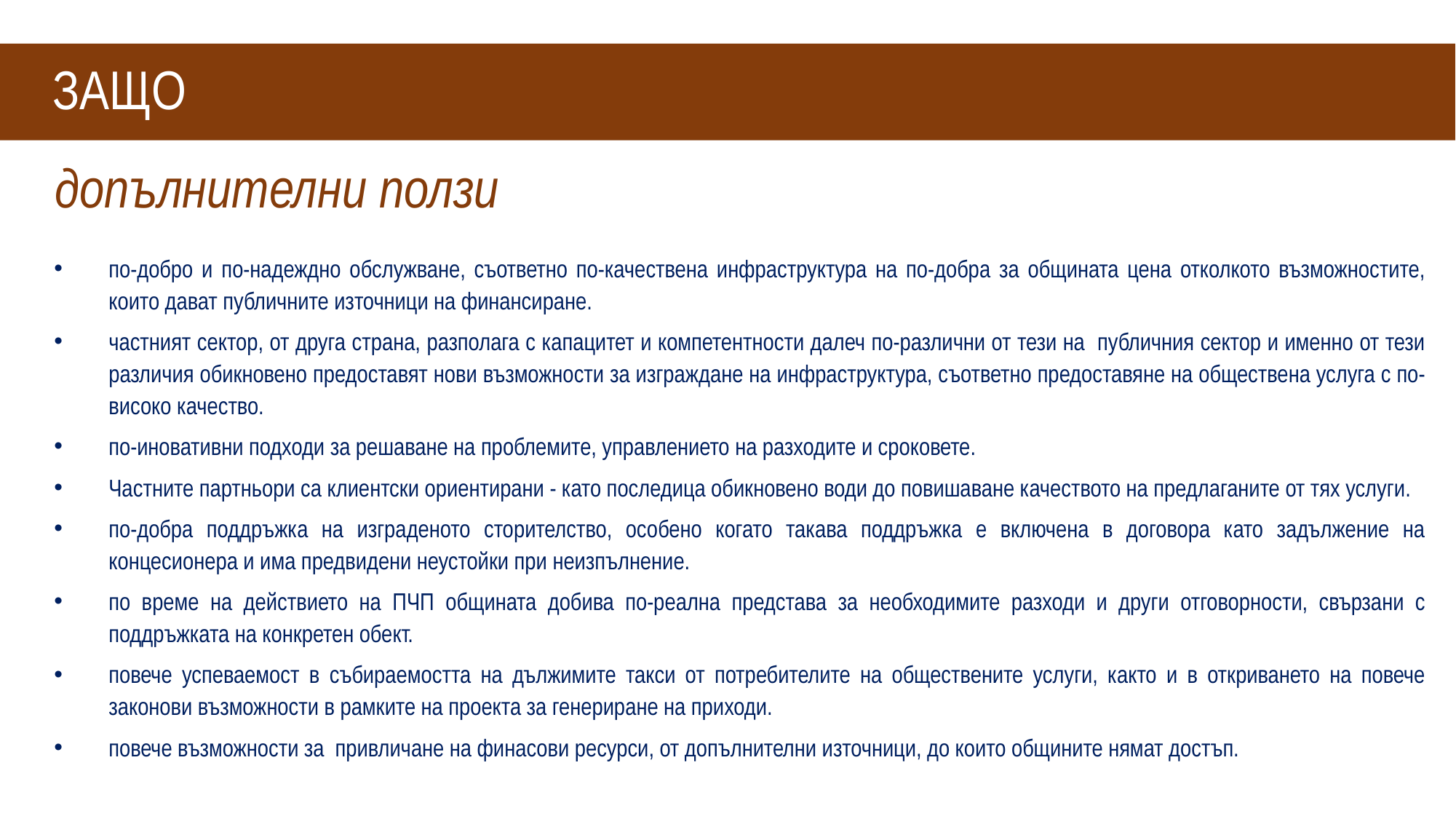

# ЗАЩО
допълнителни ползи
по-добро и по-надеждно обслужване, съответно по-качествена инфраструктура на по-добра за общината цена отколкото възможностите, които дават публичните източници на финансиране.
частният сектор, от друга страна, разполага с капацитет и компетентности далеч по-различни от тези на  публичния сектор и именно от тези различия обикновено предоставят нови възможности за изграждане на инфраструктура, съответно предоставяне на обществена услуга с по-високо качество.
по-иновативни подходи за решаване на проблемите, управлението на разходите и сроковете.
Частните партньори са клиентски ориентирани - като последица обикновено води до повишаване качеството на предлаганите от тях услуги.
по-добра поддръжка на изграденото сторителство, особено когато такава поддръжка е включена в договора като задължение на концесионера и има предвидени неустойки при неизпълнение.
по време на действието на ПЧП общината добива по-реална представа за необходимите разходи и други отговорности, свързани с поддръжката на конкретен обект.
повече успеваемост в събираемостта на дължимите такси от потребителите на обществените услуги, както и в откриването на повече законови възможности в рамките на проекта за генериране на приходи.
повече възможности за  привличане на финасови ресурси, от допълнителни източници, до които общините нямат достъп.